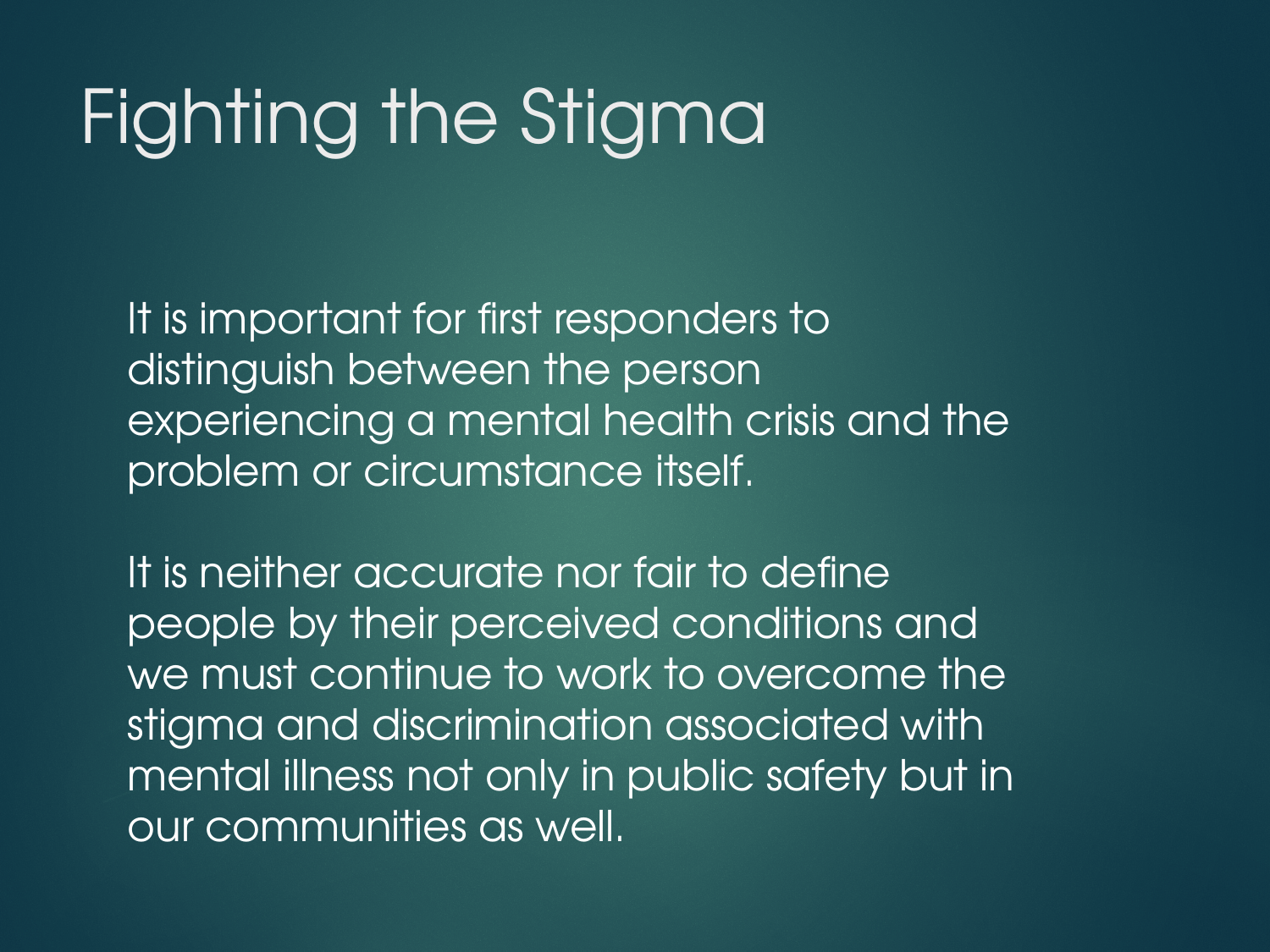

# Fighting the Stigma
It is important for first responders to distinguish between the person experiencing a mental health crisis and the problem or circumstance itself.

It is neither accurate nor fair to define people by their perceived conditions and we must continue to work to overcome the stigma and discrimination associated with mental illness not only in public safety but in our communities as well.